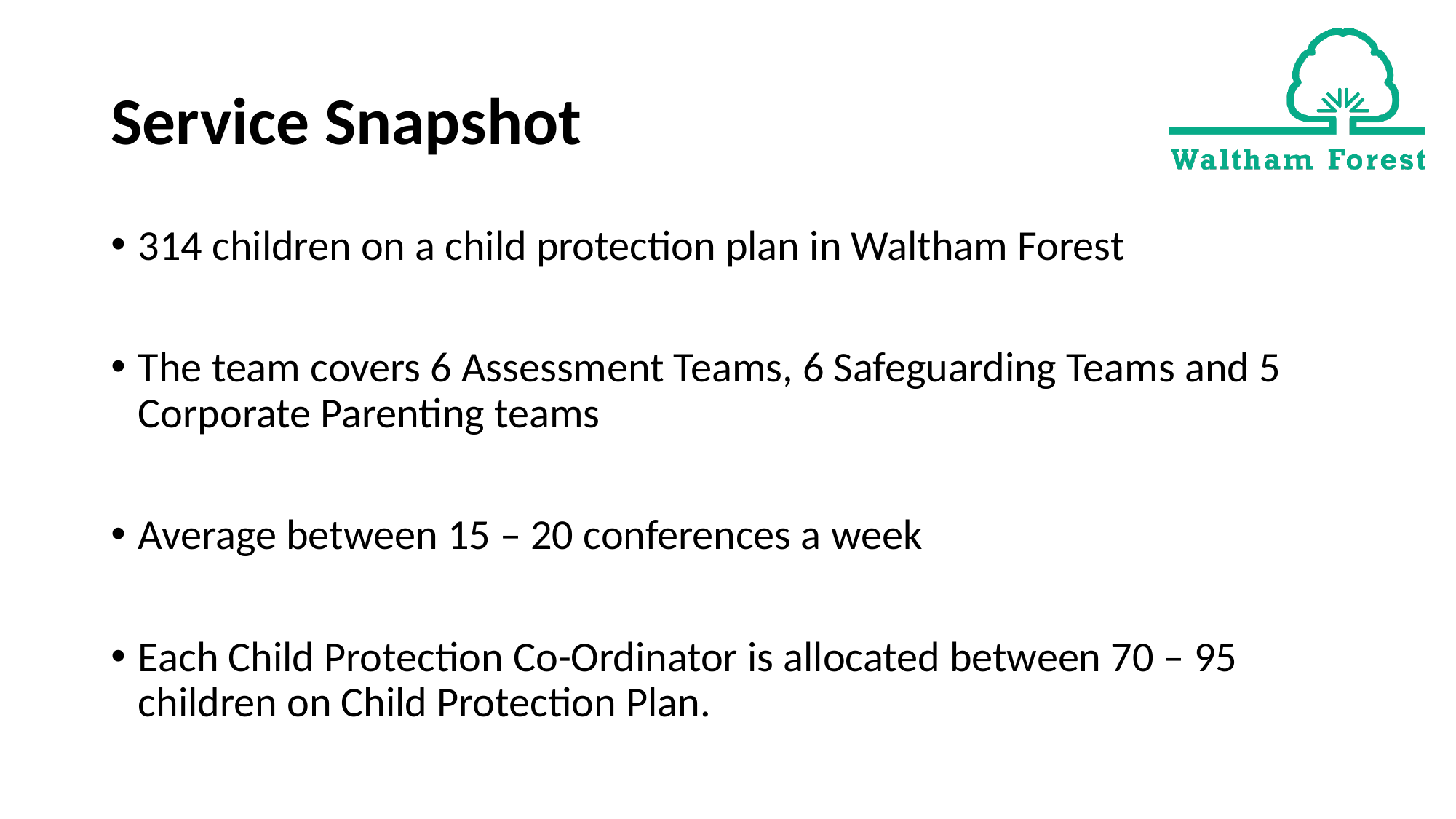

# Service Snapshot
314 children on a child protection plan in Waltham Forest

The team covers 6 Assessment Teams, 6 Safeguarding Teams and 5 Corporate Parenting teams

Average between 15 – 20 conferences a week

Each Child Protection Co-Ordinator is allocated between 70 – 95 children on Child Protection Plan.